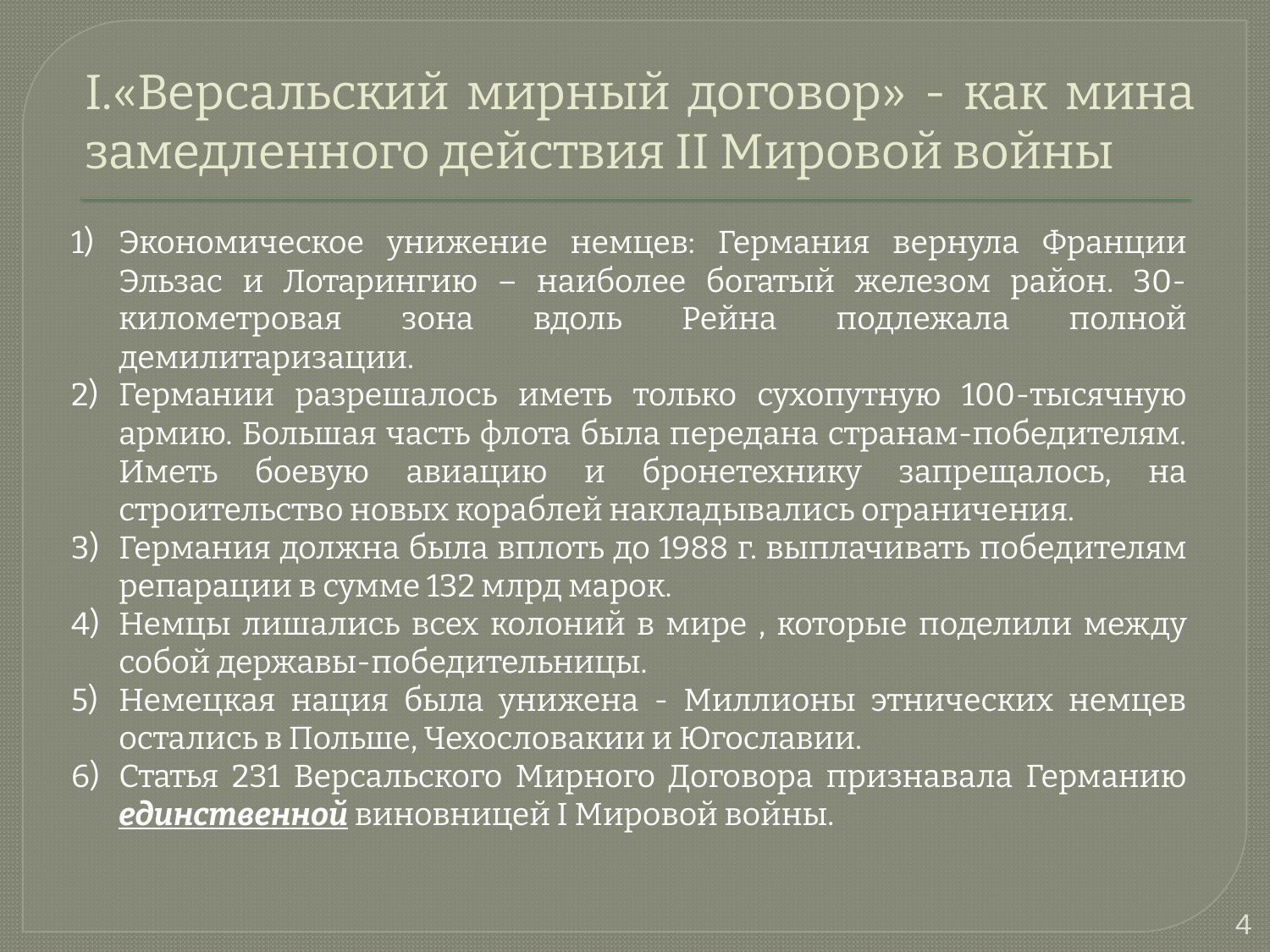

# I.«Версальский мирный договор» - как мина замедленного действия II Мировой войны
Экономическое унижение немцев: Германия вернула Франции Эльзас и Лотарингию – наиболее богатый железом район. 30-километровая зона вдоль Рейна подлежала полной демилитаризации.
Германии разрешалось иметь только сухопутную 100-тысячную армию. Большая часть флота была передана странам-победителям. Иметь боевую авиацию и бронетехнику запрещалось, на строительство новых кораблей накладывались ограничения.
Германия должна была вплоть до 1988 г. выплачивать победителям репарации в сумме 132 млрд марок.
Немцы лишались всех колоний в мире , которые поделили между собой державы-победительницы.
Немецкая нация была унижена - Миллионы этнических немцев остались в Польше, Чехословакии и Югославии.
Статья 231 Версальского Мирного Договора признавала Германию единственной виновницей I Мировой войны.
4